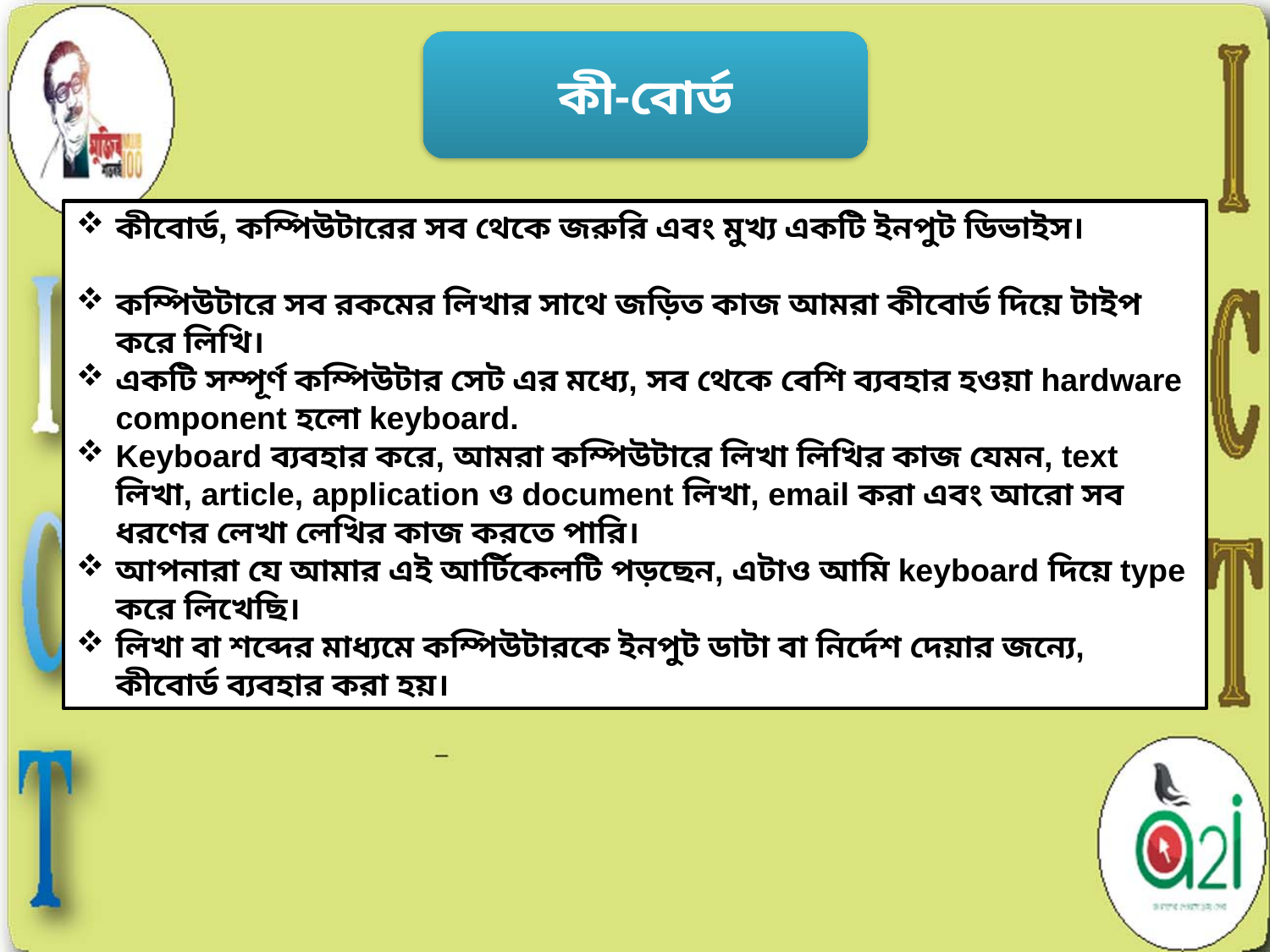

কী-বোর্ড
কীবোর্ড, কম্পিউটারের সব থেকে জরুরি এবং মুখ্য একটি ইনপুট ডিভাইস।

কম্পিউটারে সব রকমের লিখার সাথে জড়িত কাজ আমরা কীবোর্ড দিয়ে টাইপ করে লিখি।
একটি সম্পূর্ণ কম্পিউটার সেট এর মধ্যে, সব থেকে বেশি ব্যবহার হওয়া hardware component হলো keyboard.
Keyboard ব্যবহার করে, আমরা কম্পিউটারে লিখা লিখির কাজ যেমন, text লিখা, article, application ও document লিখা, email করা এবং আরো সব ধরণের লেখা লেখির কাজ করতে পারি।
আপনারা যে আমার এই আর্টিকেলটি পড়ছেন, এটাও আমি keyboard দিয়ে type করে লিখেছি।
লিখা বা শব্দের মাধ্যমে কম্পিউটারকে ইনপুট ডাটা বা নির্দেশ দেয়ার জন্যে, কীবোর্ড ব্যবহার করা হয়।